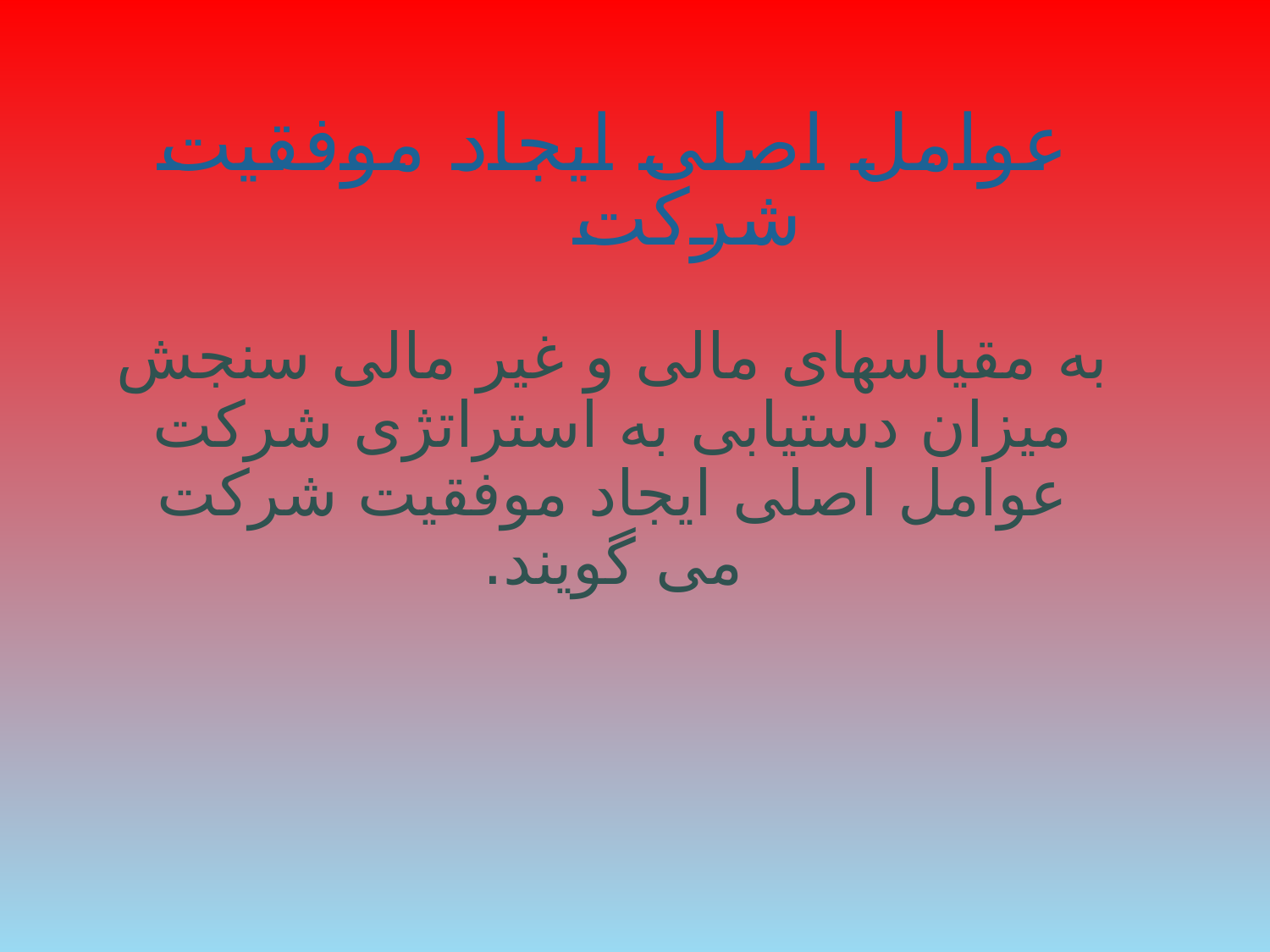

# عوامل اصلی ایجاد موفقیت شرکت
به مقیاسهای مالی و غیر مالی سنجش میزان دستیابی به استراتژی شرکت عوامل اصلی ایجاد موفقیت شرکت می گویند.